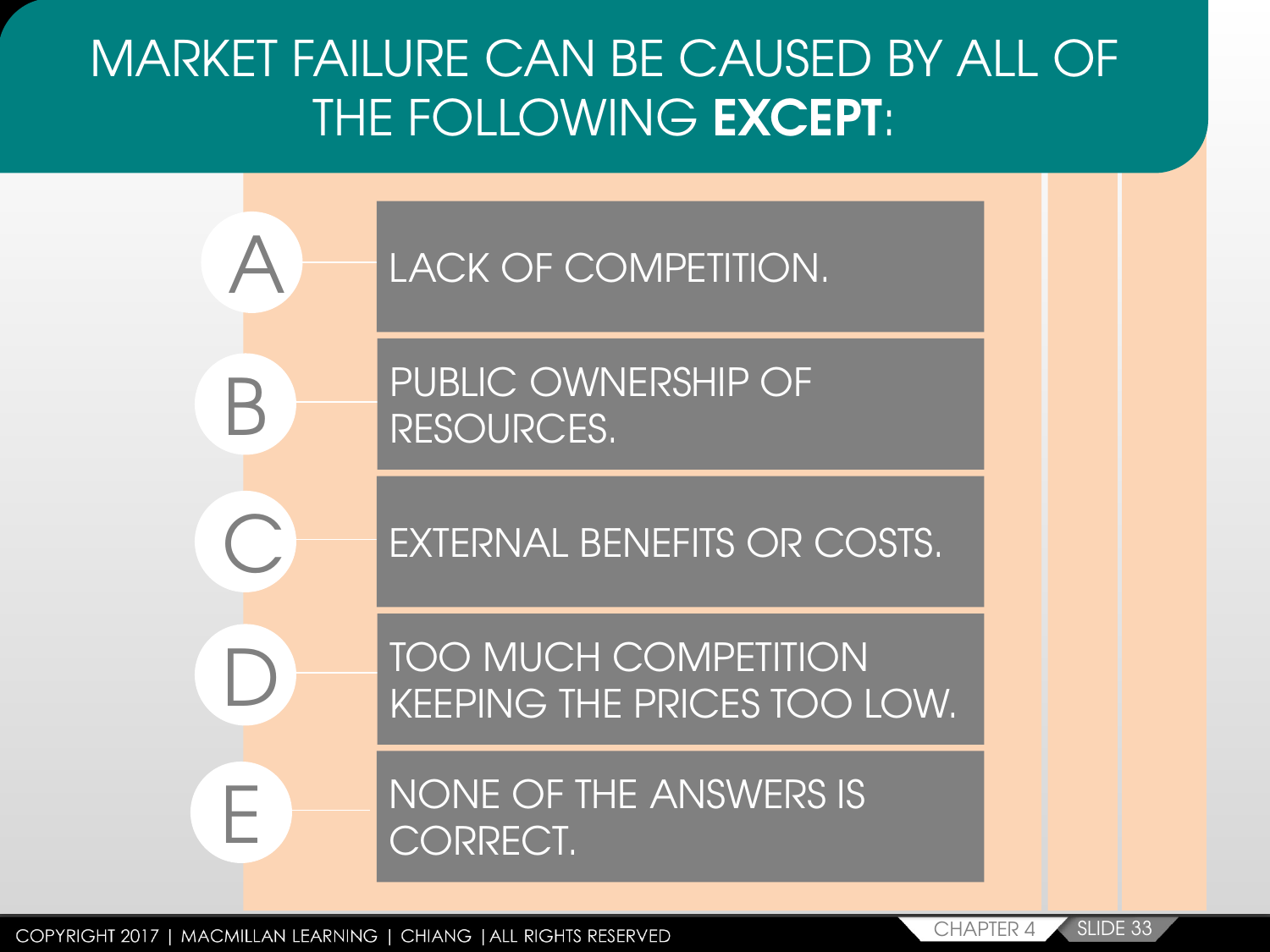

MARKET FAILURE CAN BE CAUSED BY ALL OF THE FOLLOWING EXCEPT:
LACK OF COMPETITION.
A
PUBLIC OWNERSHIP OF RESOURCES.
B
EXTERNAL BENEFITS OR COSTS.
C
TOO MUCH COMPETITION KEEPING THE PRICES TOO LOW.
D
NONE OF THE ANSWERS IS CORRECT.
E
SLIDE 33
CHAPTER 4